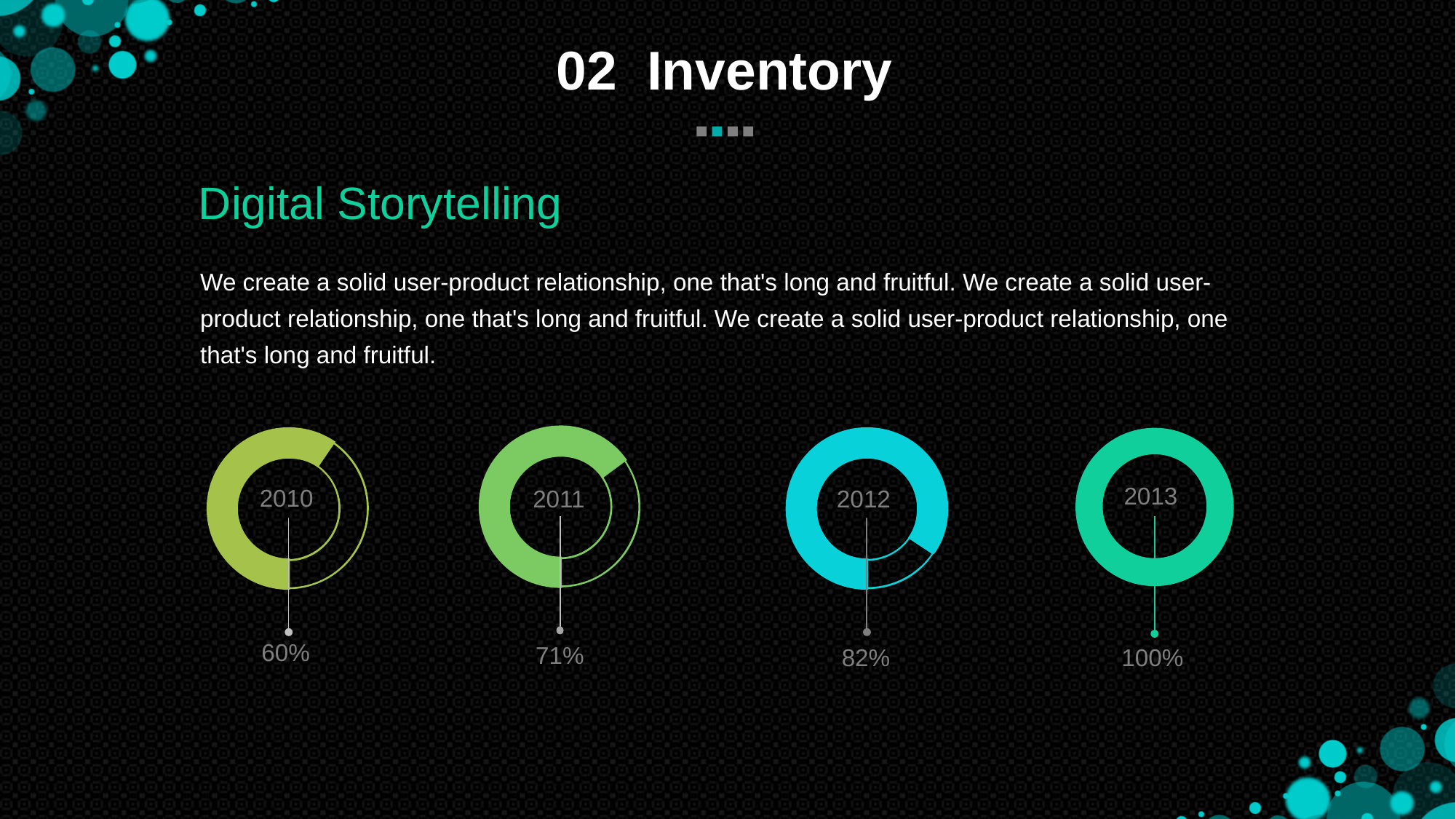

02  Inventory

Digital Storytelling

We create a solid user-product relationship, one that's long and fruitful. We create a solid user-product relationship, one that's long and fruitful. We create a solid user-product relationship, one that's long and fruitful.

2011

2013

2010

2012

60%
71%
82%
100%